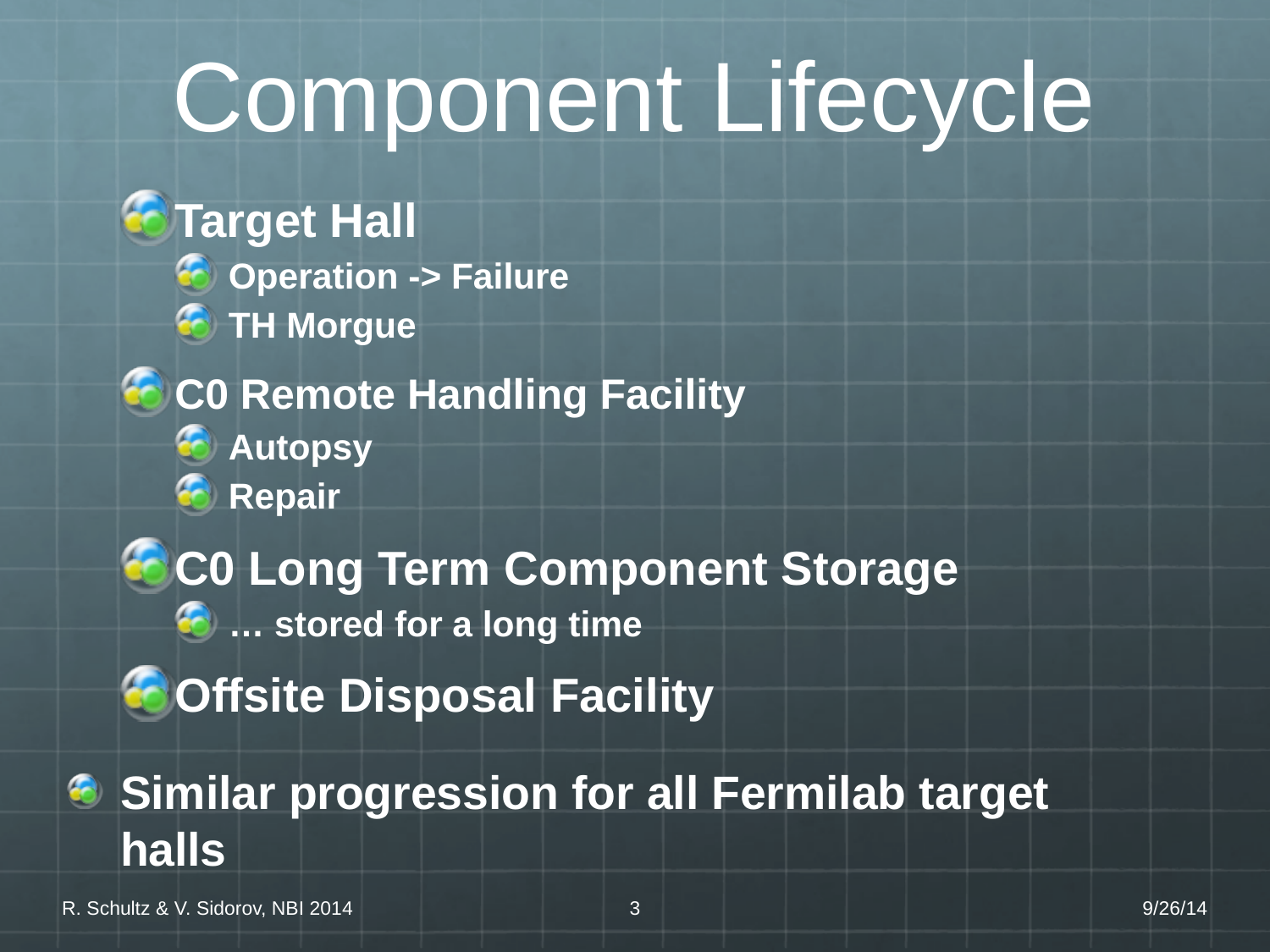

# Component Lifecycle
Target Hall
Operation -> Failure
TH Morgue
C0 Remote Handling Facility
Autopsy
Repair
C0 Long Term Component Storage
… stored for a long time
Offsite Disposal Facility
Similar progression for all Fermilab target halls
R. Schultz & V. Sidorov, NBI 2014
3
9/26/14